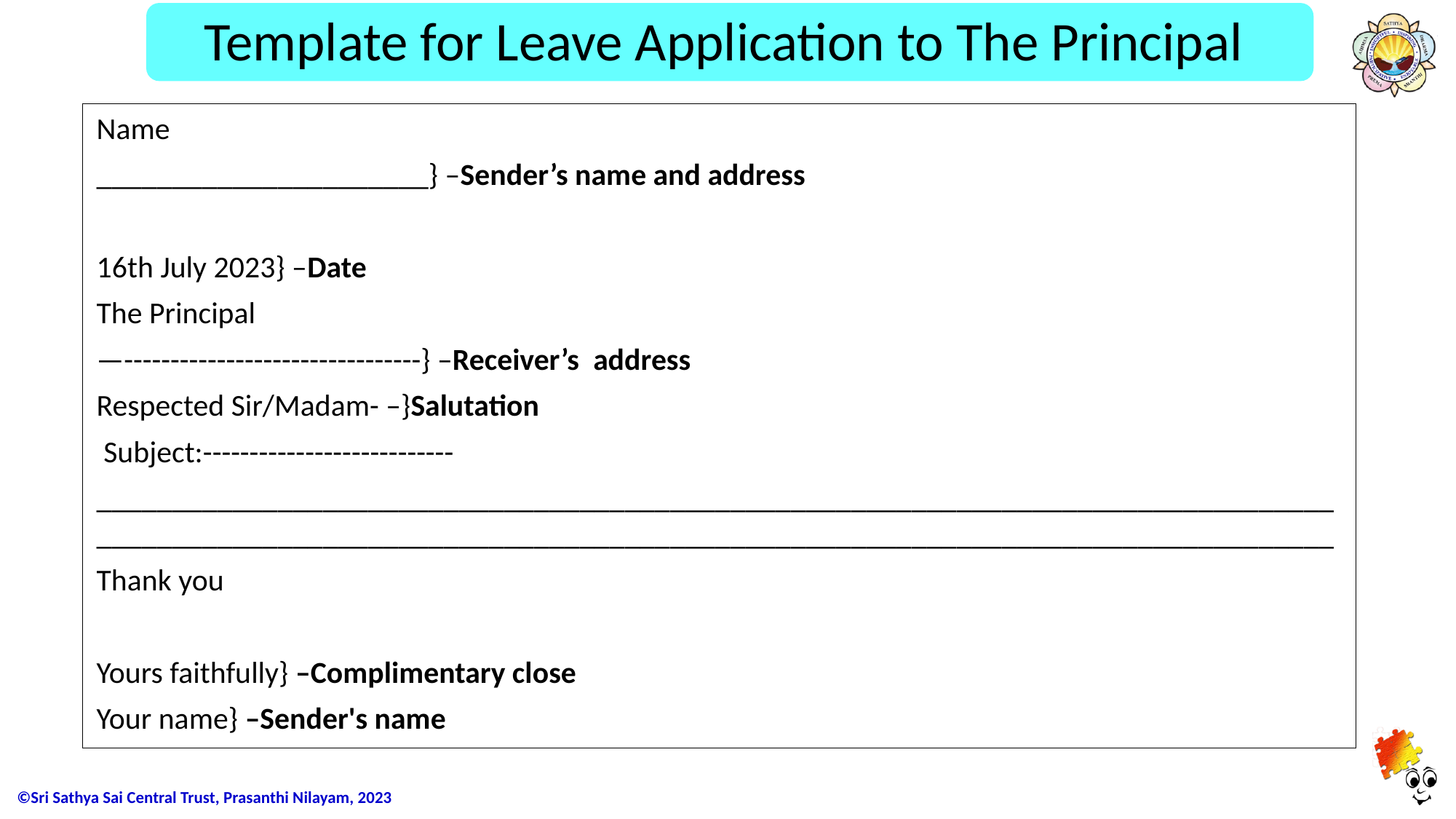

# Template for Leave Application to The Principal
Name
______________________} –Sender’s name and address

16th July 2023} –Date
The Principal
—--------------------------------} –Receiver’s  address
Respected Sir/Madam- –}Salutation
 Subject:---------------------------
____________________________________________________________________________________________________________________________________________________________________
Thank you

Yours faithfully} –Complimentary close
Your name} –Sender's name